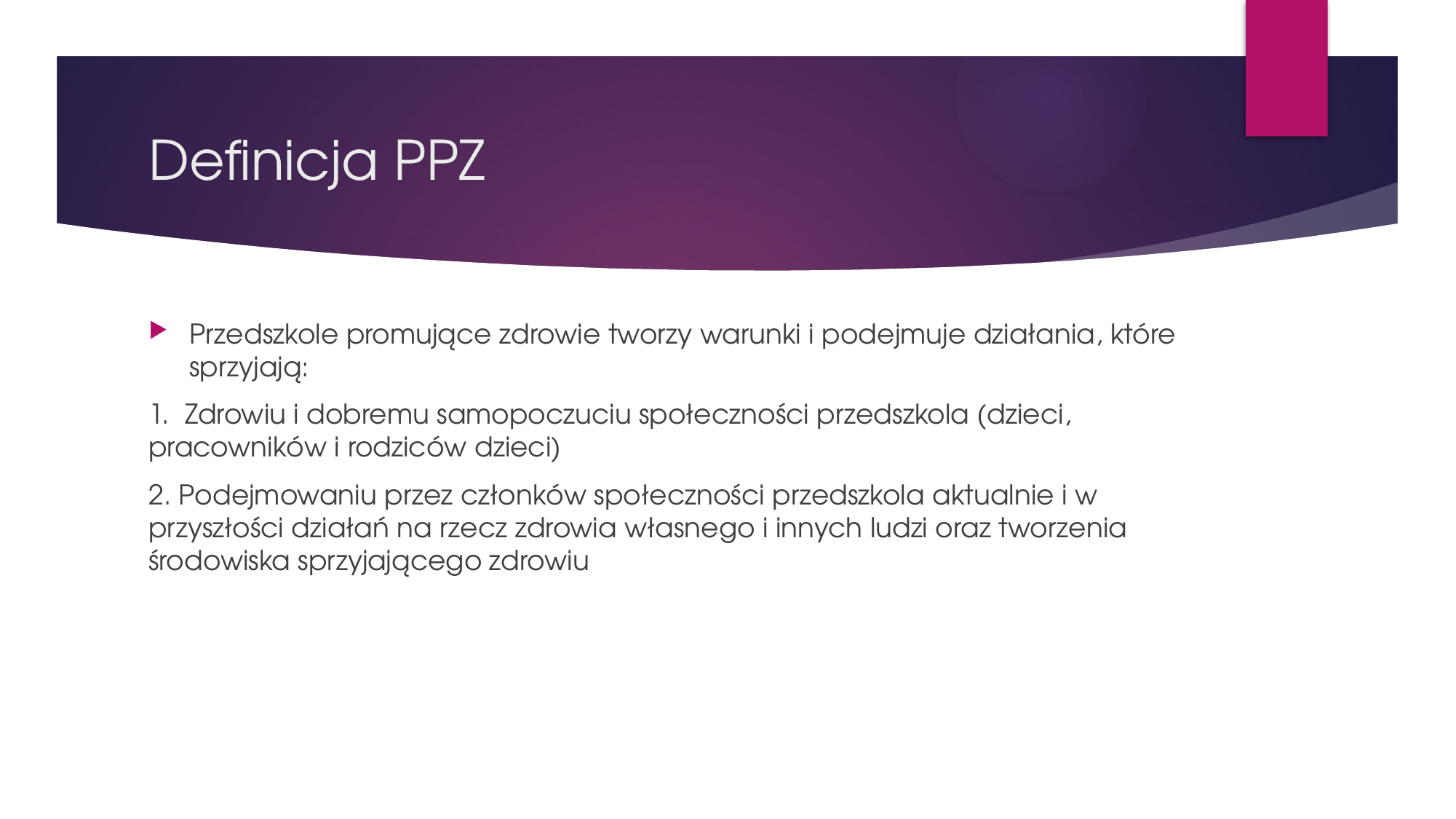

# Definicja PPZ
Przedszkole promujące zdrowie tworzy warunki i podejmuje działania, które sprzyjają:
1.  Zdrowiu i dobremu samopoczuciu społeczności przedszkola (dzieci, pracowników i rodziców dzieci)
2. Podejmowaniu przez członków społeczności przedszkola aktualnie i w przyszłości działań na rzecz zdrowia własnego i innych ludzi oraz tworzenia środowiska sprzyjającego zdrowiu